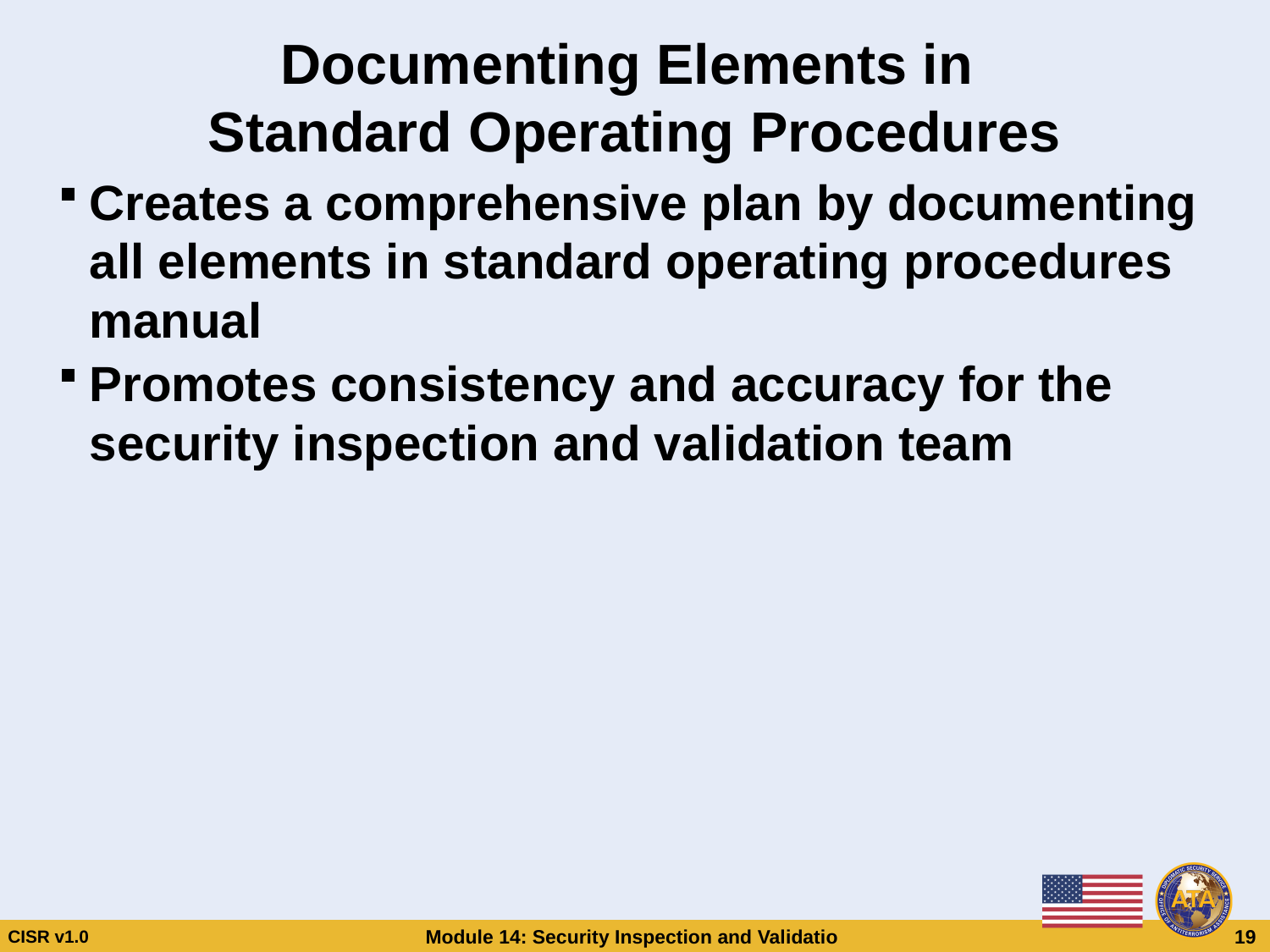

# Documenting Elements in Standard Operating Procedures
Creates a comprehensive plan by documenting all elements in standard operating procedures manual
Promotes consistency and accuracy for the security inspection and validation team
Documenting Elements in
Standard Operating Procedures
Creates a comprehensive plan by documenting all elements in standard operating procedures manual
Promotes consistency and accuracy for the security inspection and validation team
CISR v1.0
Module 14: Security Inspection and Validation
 19